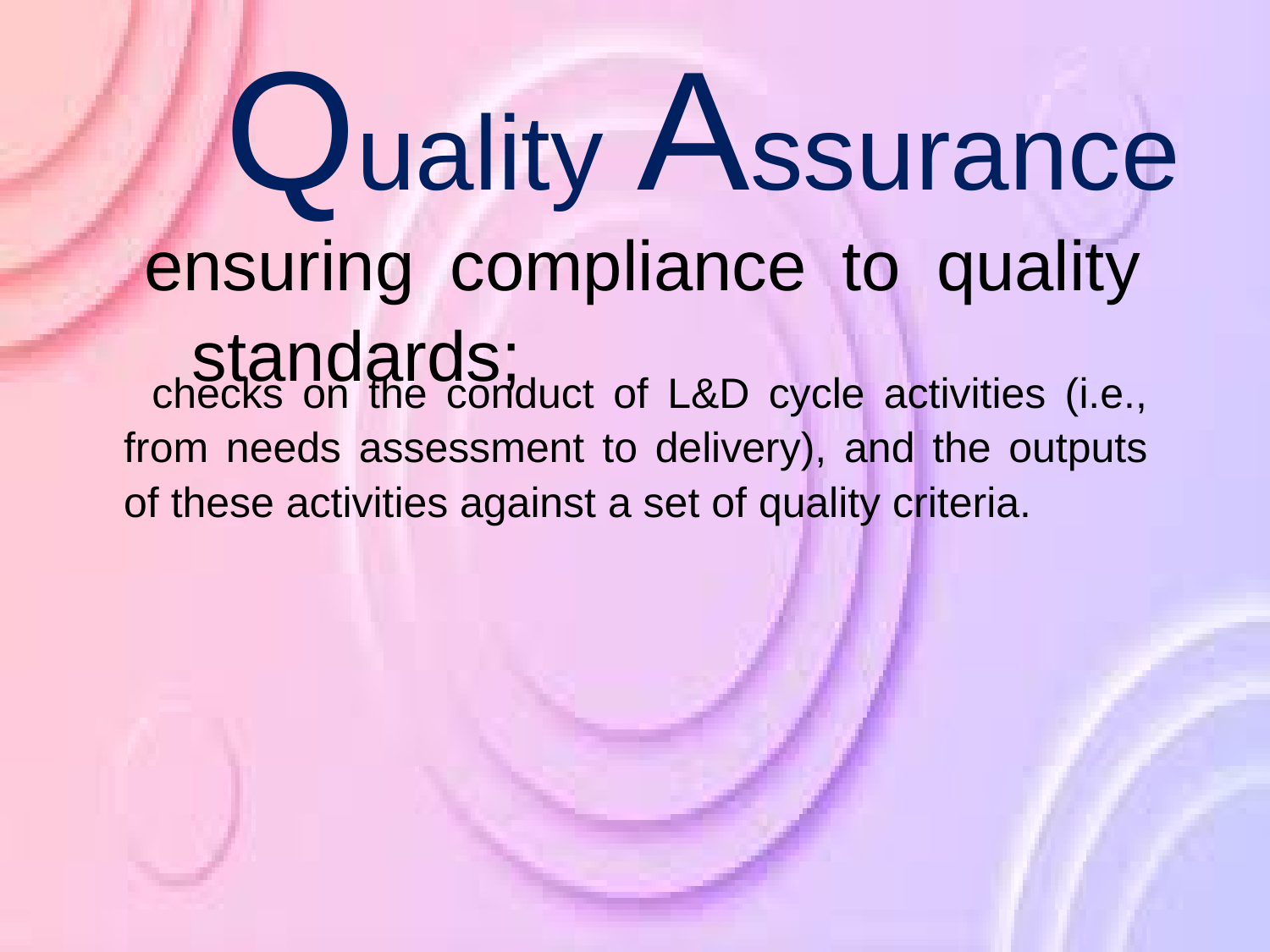

Quality Assurance
ensuring compliance to quality standards;
    checks on the conduct of L&D cycle activities (i.e., from needs assessment to delivery), and the outputs of these activities against a set of quality criteria.